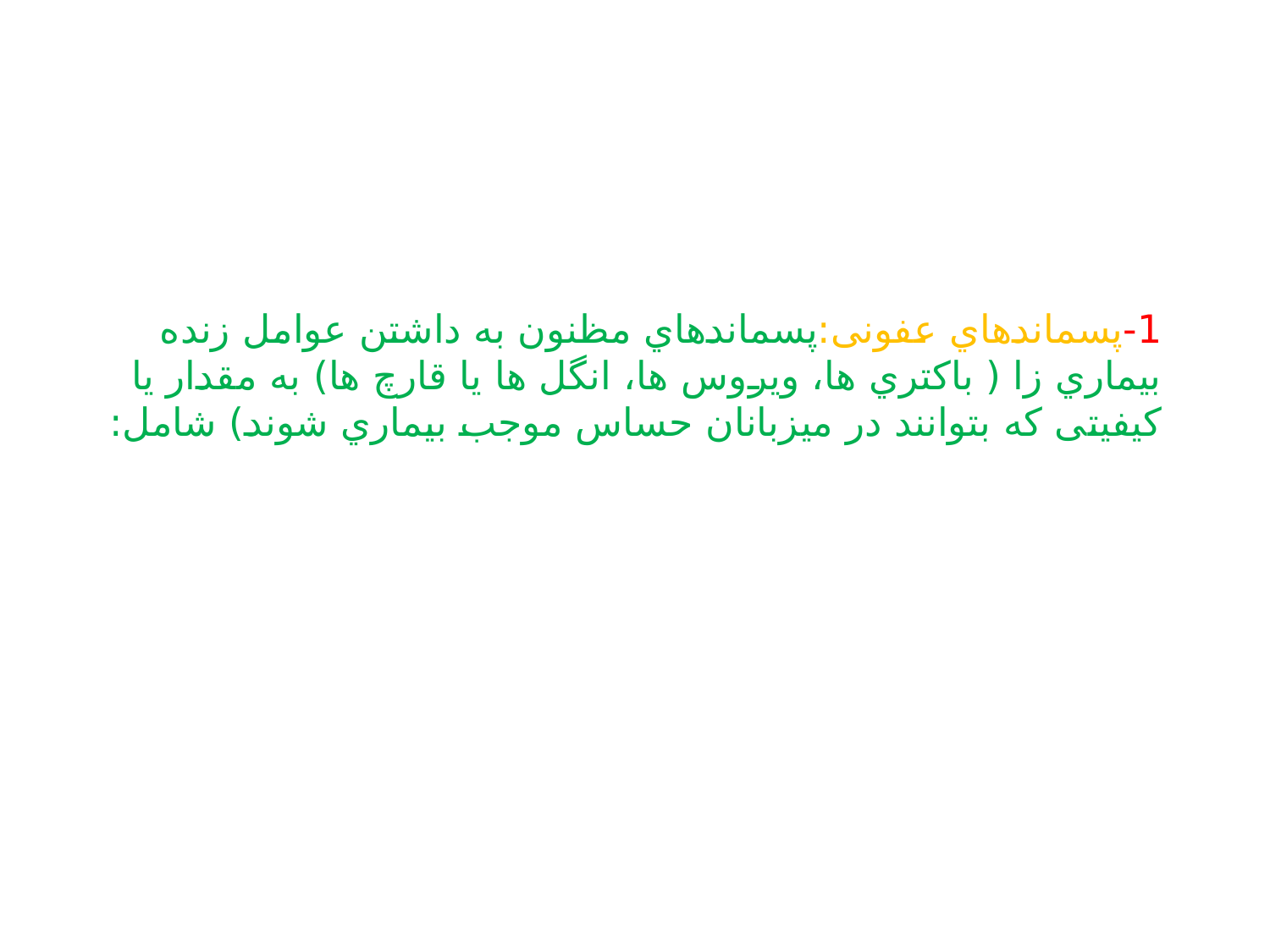

# 1-پسماندهاي عفونی:پسماندهاي مظنون به داشتن عوامل زنده بیماري زا ( باکتري ها، ویروس ها، انگل ها یا قارچ ها) به مقدار یا کیفیتی که بتوانند در میزبانان حساس موجب بیماري شوند) شامل: